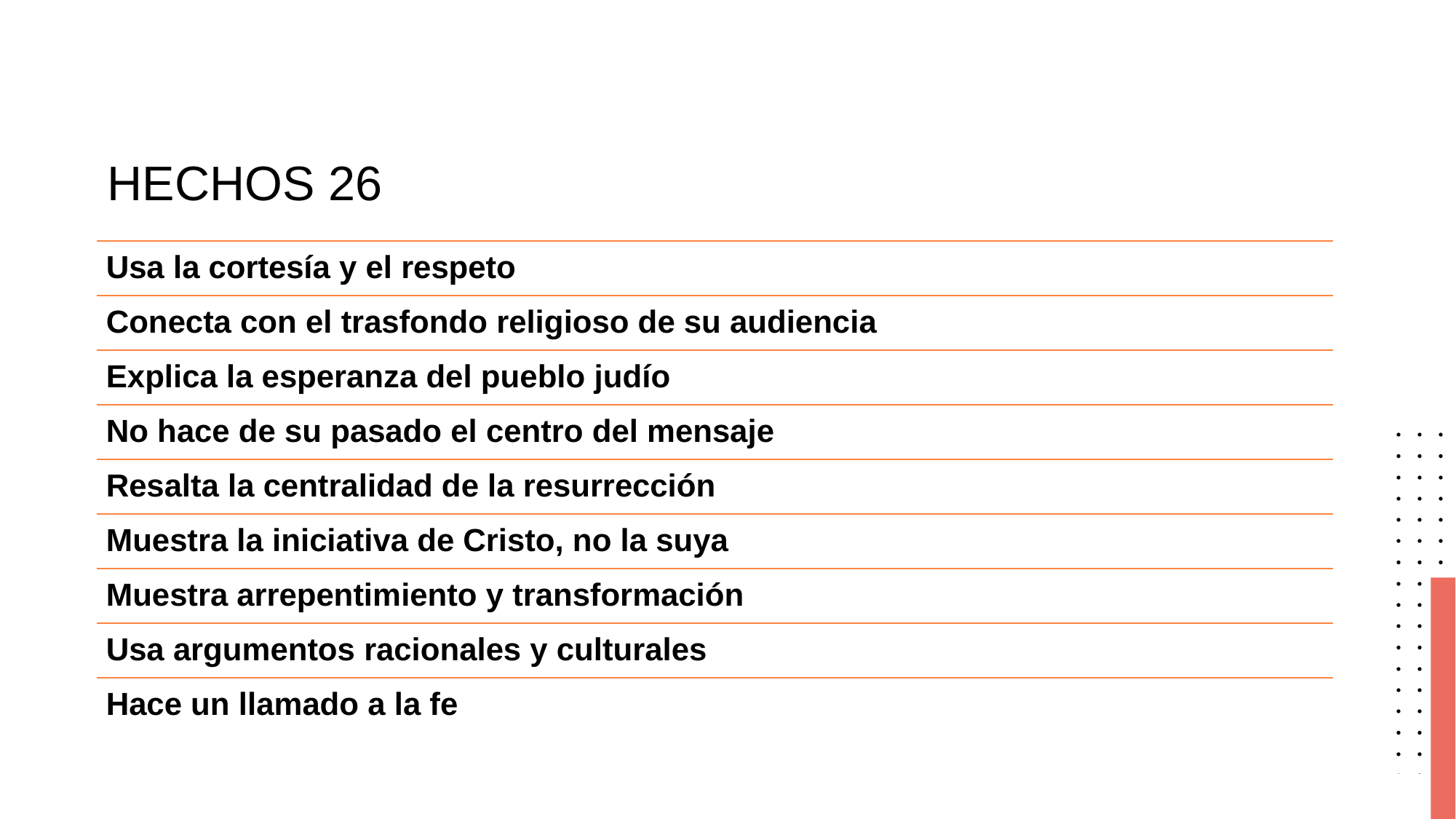

# HECHOS 26

Usa la cortesía y el respeto

Conecta con el trasfondo religioso de su audiencia

Explica la esperanza del pueblo judío

No hace de su pasado el centro del mensaje

Resalta la centralidad de la resurrección

Muestra la iniciativa de Cristo, no la suya

Muestra arrepentimiento y transformación

Usa argumentos racionales y culturales

Hace un llamado a la fe